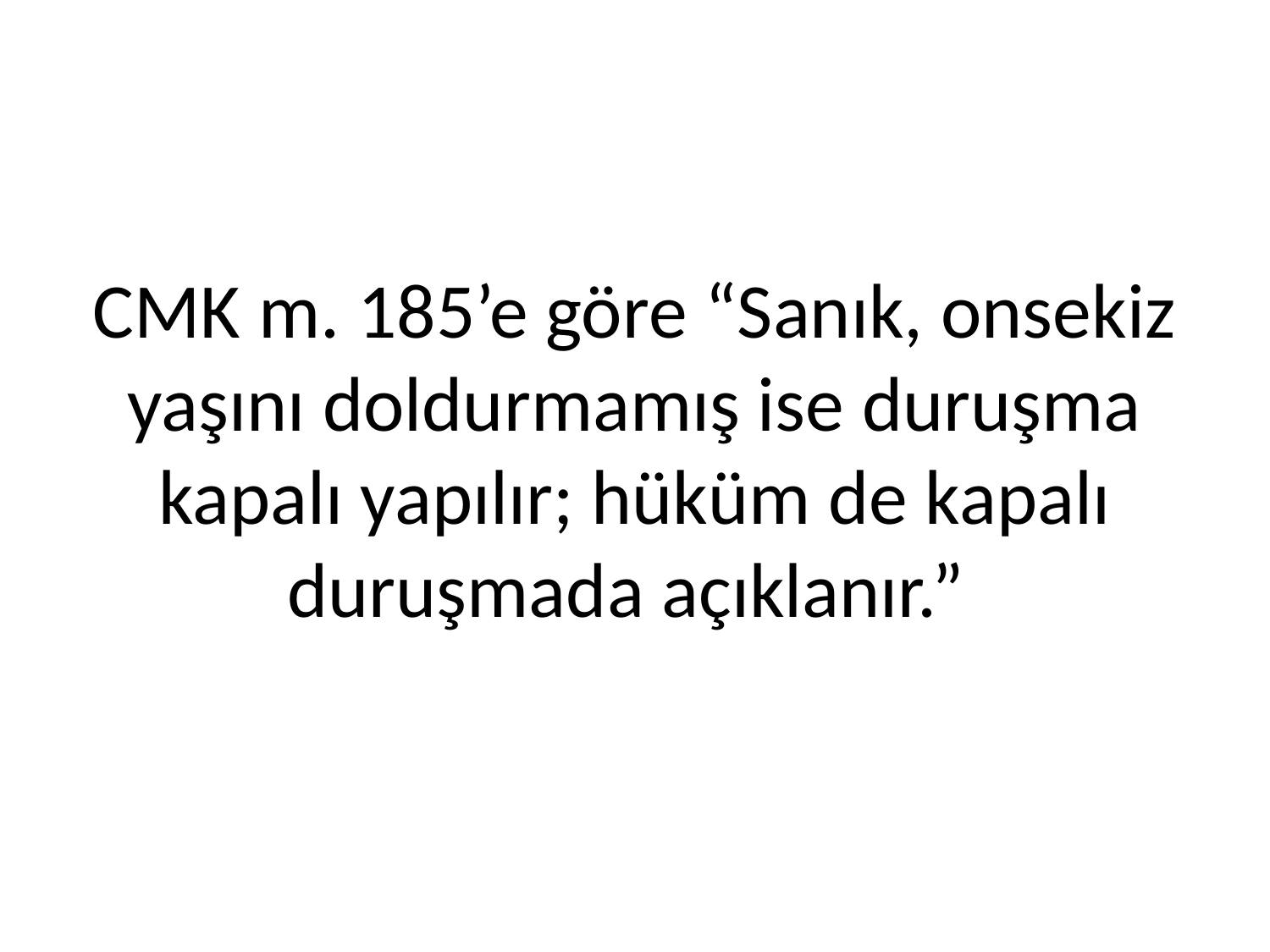

# CMK m. 185’e göre “Sanık, onsekiz yaşını doldurmamış ise duruşma kapalı yapılır; hüküm de kapalı duruşmada açıklanır.”